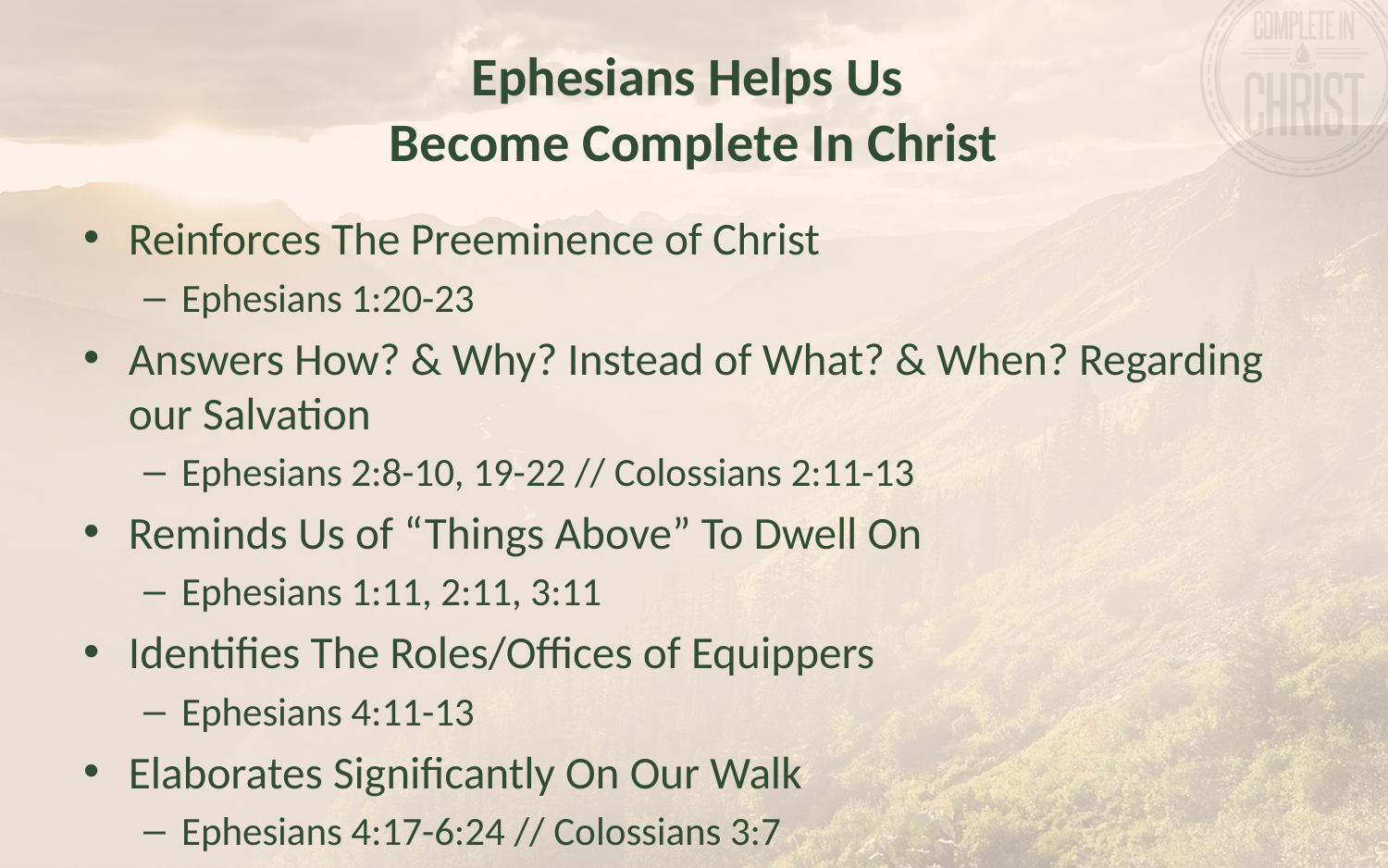

# Ephesians Helps Us Become Complete In Christ
Reinforces The Preeminence of Christ
Ephesians 1:20-23
Answers How? & Why? Instead of What? & When? Regarding our Salvation
Ephesians 2:8-10, 19-22 // Colossians 2:11-13
Reminds Us of “Things Above” To Dwell On
Ephesians 1:11, 2:11, 3:11
Identifies The Roles/Offices of Equippers
Ephesians 4:11-13
Elaborates Significantly On Our Walk
Ephesians 4:17-6:24 // Colossians 3:7